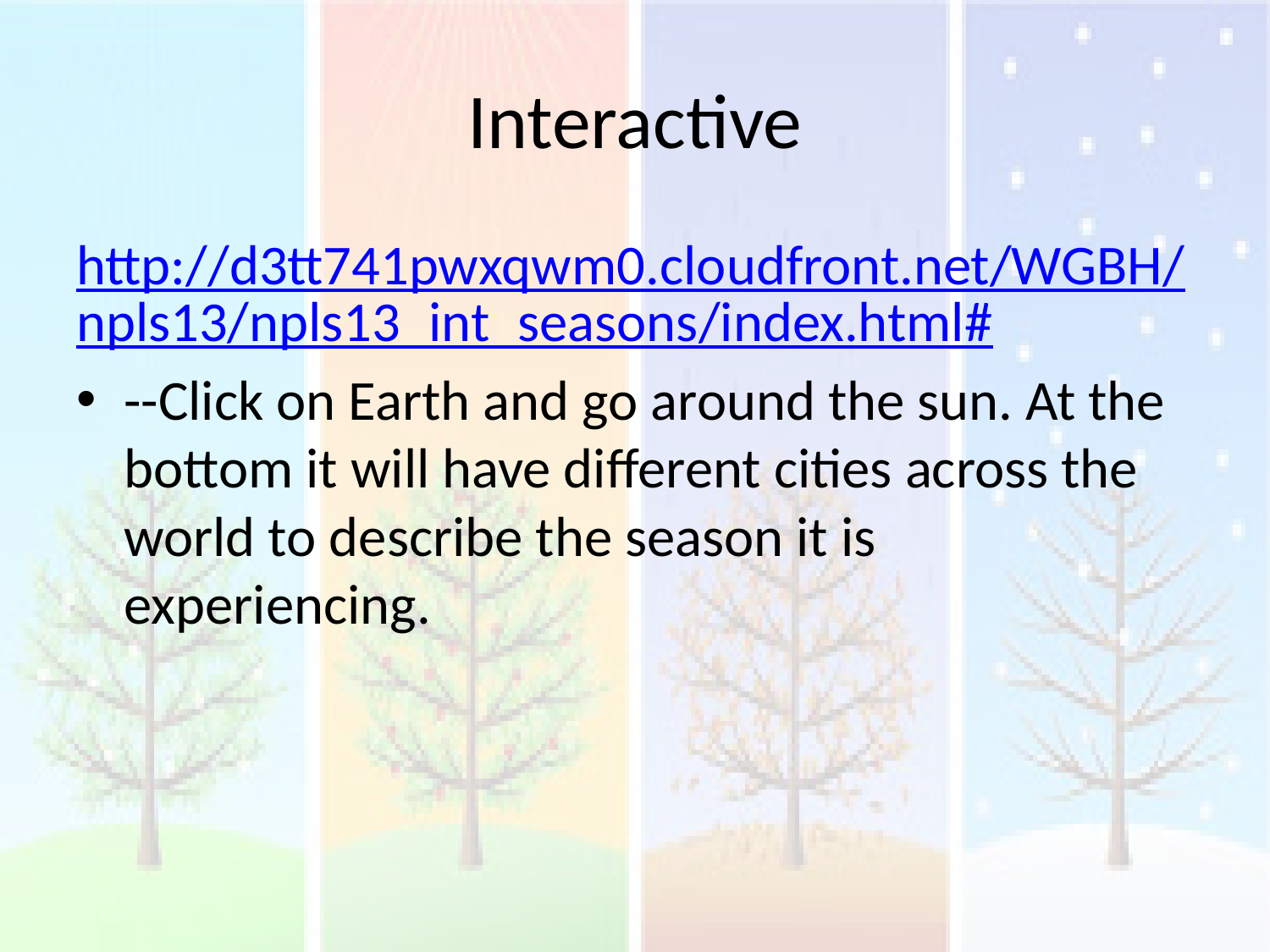

# Interactive
http://d3tt741pwxqwm0.cloudfront.net/WGBH/npls13/npls13_int_seasons/index.html#
--Click on Earth and go around the sun. At the bottom it will have different cities across the world to describe the season it is experiencing.